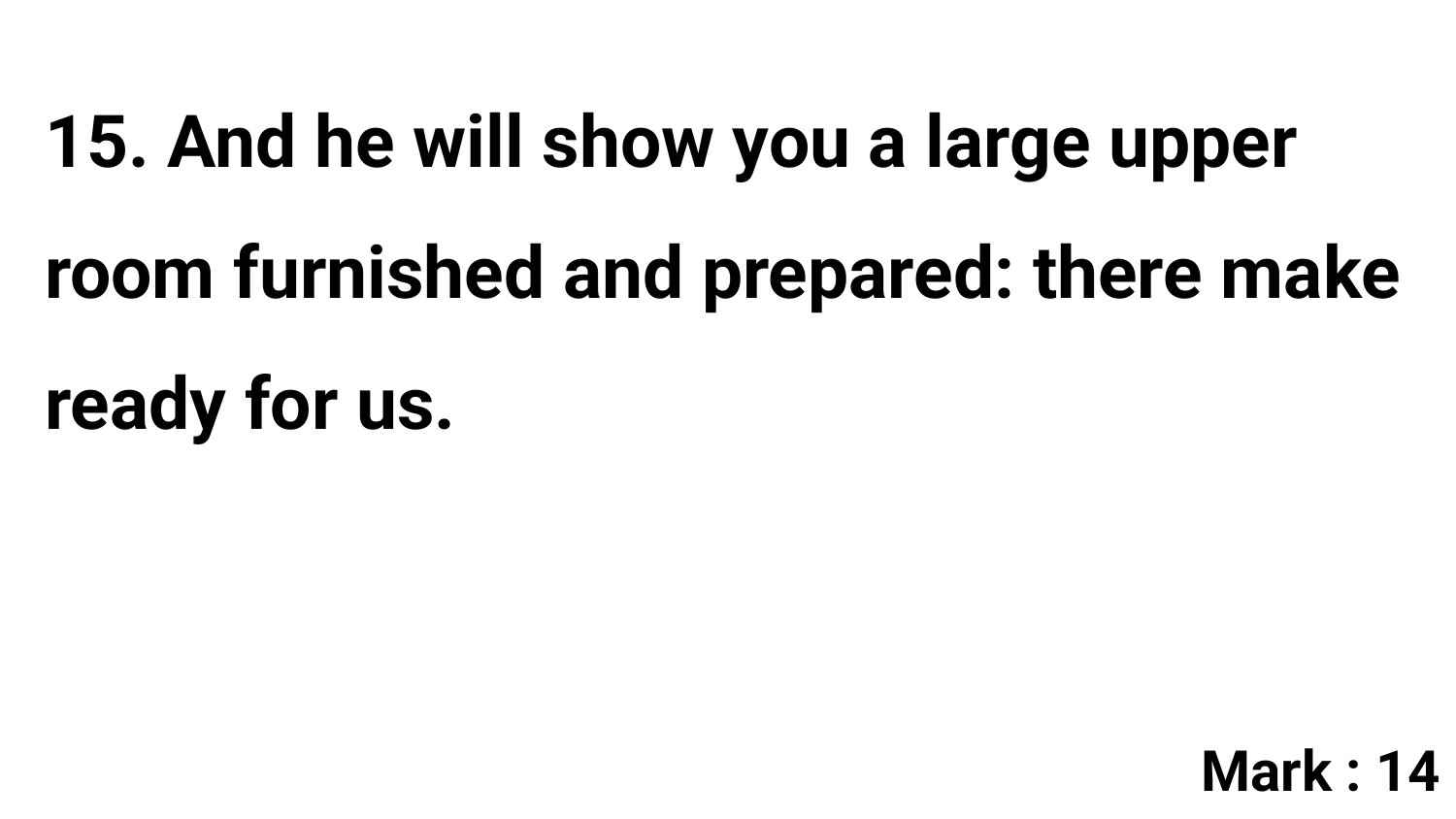

15. And he will show you a large upper room furnished and prepared: there make ready for us.
Mark : 14